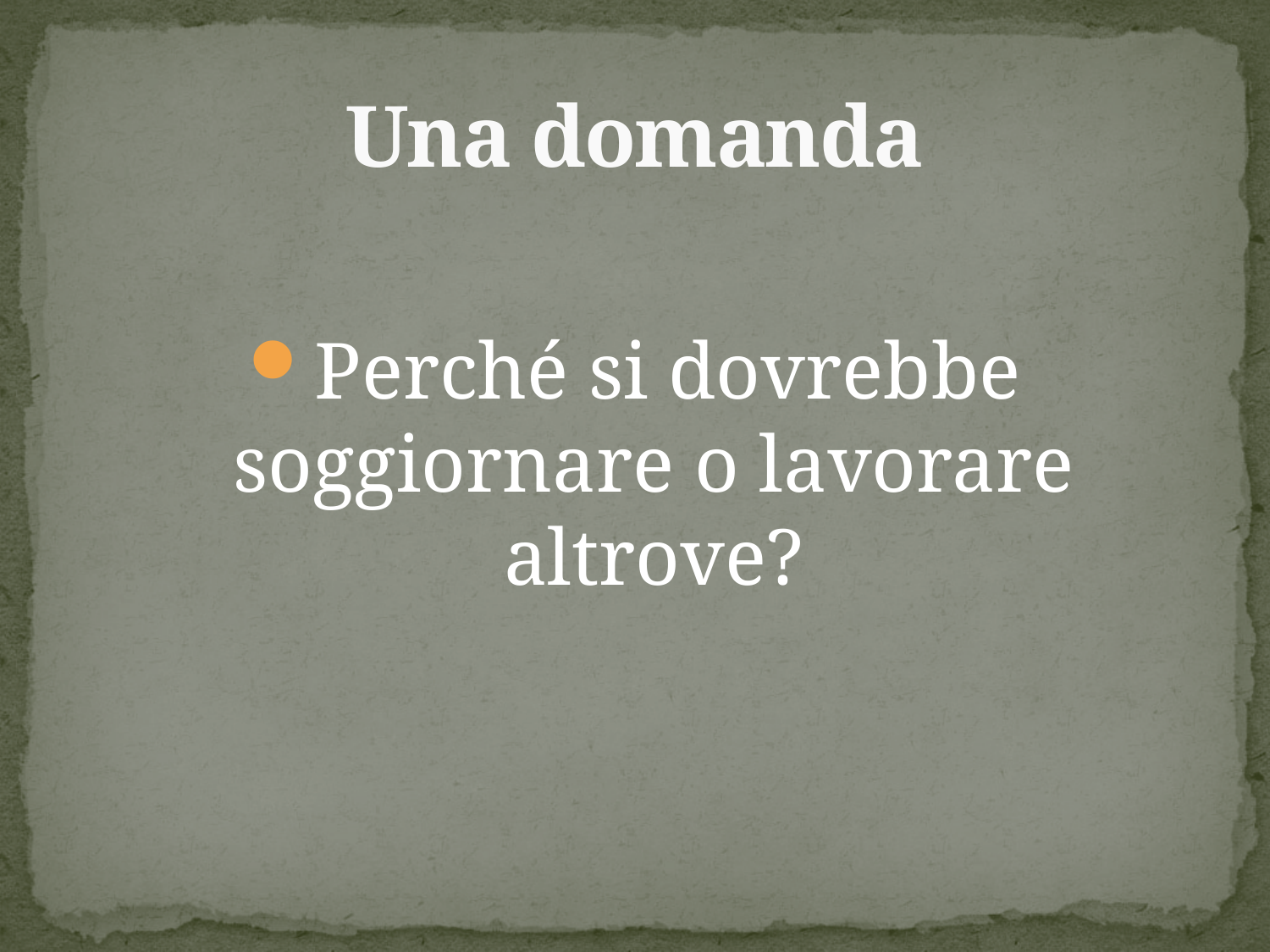

# Una domanda

Perché si dovrebbe soggiornare o lavorare altrove?